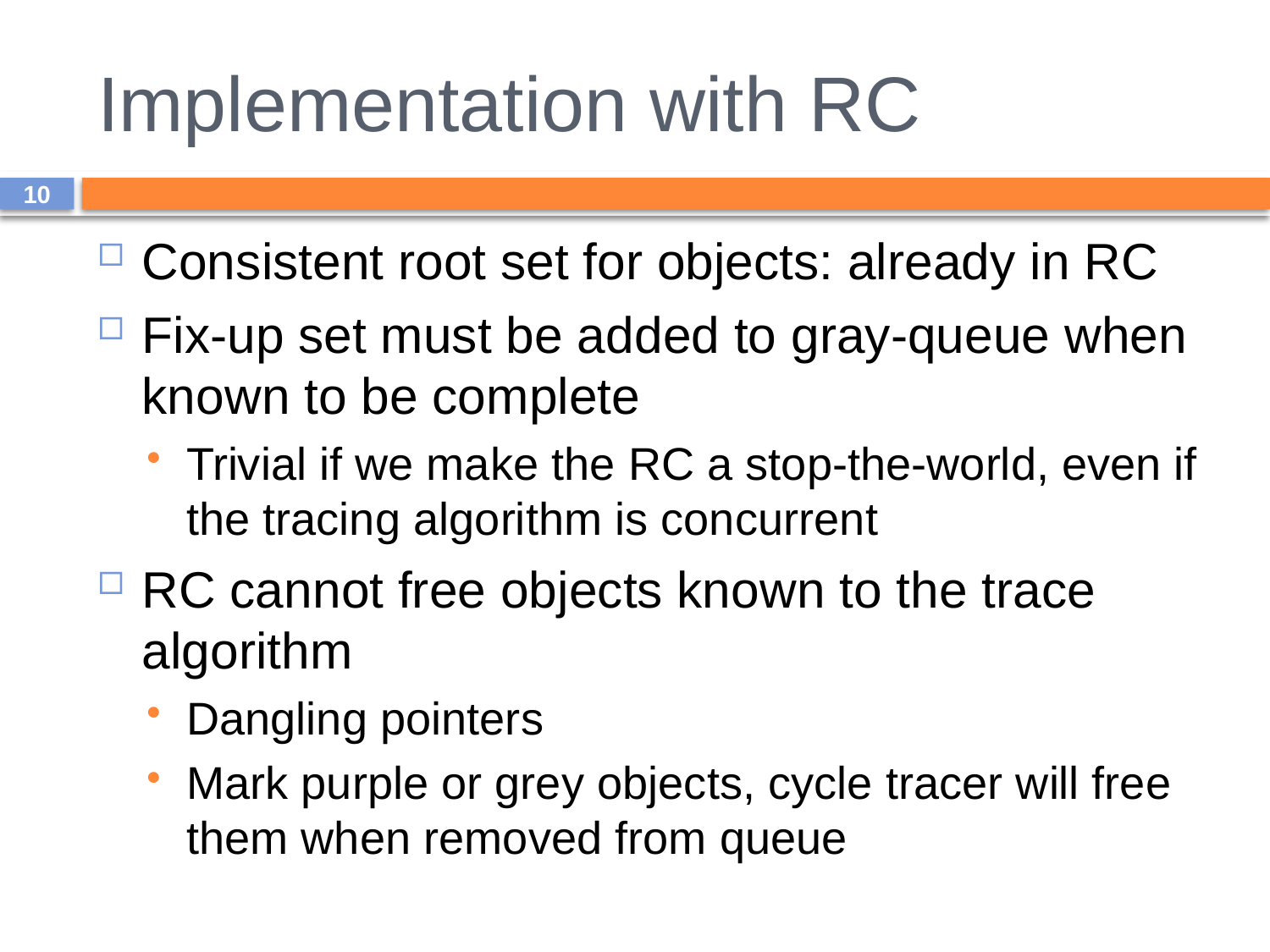

# Implementation with RC
10
Consistent root set for objects: already in RC
Fix-up set must be added to gray-queue when known to be complete
Trivial if we make the RC a stop-the-world, even if the tracing algorithm is concurrent
RC cannot free objects known to the trace algorithm
Dangling pointers
Mark purple or grey objects, cycle tracer will free them when removed from queue